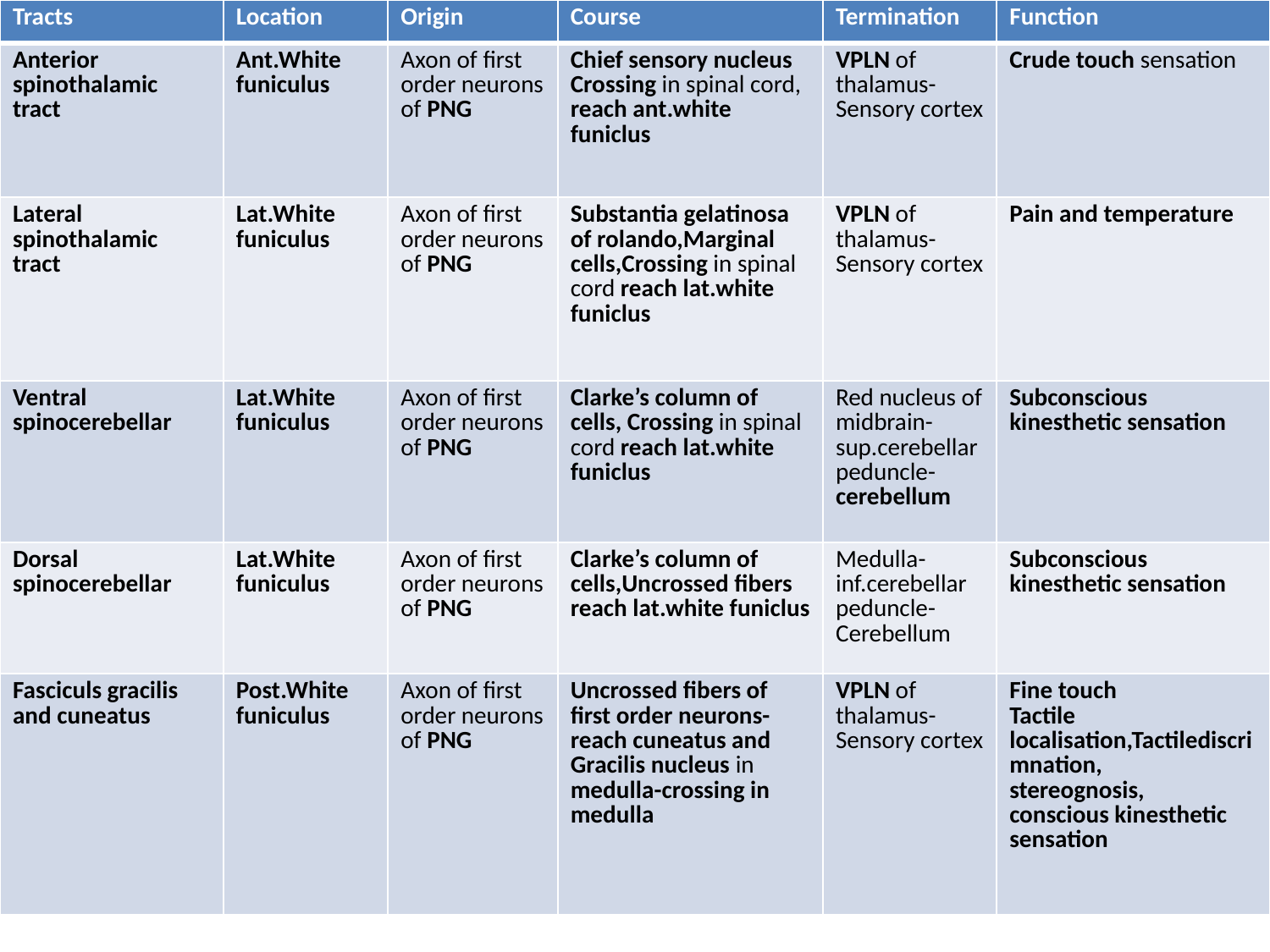

| Tracts | Location | Origin | Course | Termination | Function |
| --- | --- | --- | --- | --- | --- |
| Anterior spinothalamic tract | Ant.White funiculus | Axon of first order neurons of PNG | Chief sensory nucleus Crossing in spinal cord, reach ant.white funiclus | VPLN of thalamus-Sensory cortex | Crude touch sensation |
| Lateral spinothalamic tract | Lat.White funiculus | Axon of first order neurons of PNG | Substantia gelatinosa of rolando,Marginal cells,Crossing in spinal cord reach lat.white funiclus | VPLN of thalamus-Sensory cortex | Pain and temperature |
| Ventral spinocerebellar | Lat.White funiculus | Axon of first order neurons of PNG | Clarke’s column of cells, Crossing in spinal cord reach lat.white funiclus | Red nucleus of midbrain-sup.cerebellar peduncle-cerebellum | Subconscious kinesthetic sensation |
| Dorsal spinocerebellar | Lat.White funiculus | Axon of first order neurons of PNG | Clarke’s column of cells,Uncrossed fibers reach lat.white funiclus | Medulla-inf.cerebellar peduncle-Cerebellum | Subconscious kinesthetic sensation |
| Fasciculs gracilis and cuneatus | Post.White funiculus | Axon of first order neurons of PNG | Uncrossed fibers of first order neurons- reach cuneatus and Gracilis nucleus in medulla-crossing in medulla | VPLN of thalamus-Sensory cortex | Fine touch Tactile localisation,Tactilediscrimnation, stereognosis, conscious kinesthetic sensation |